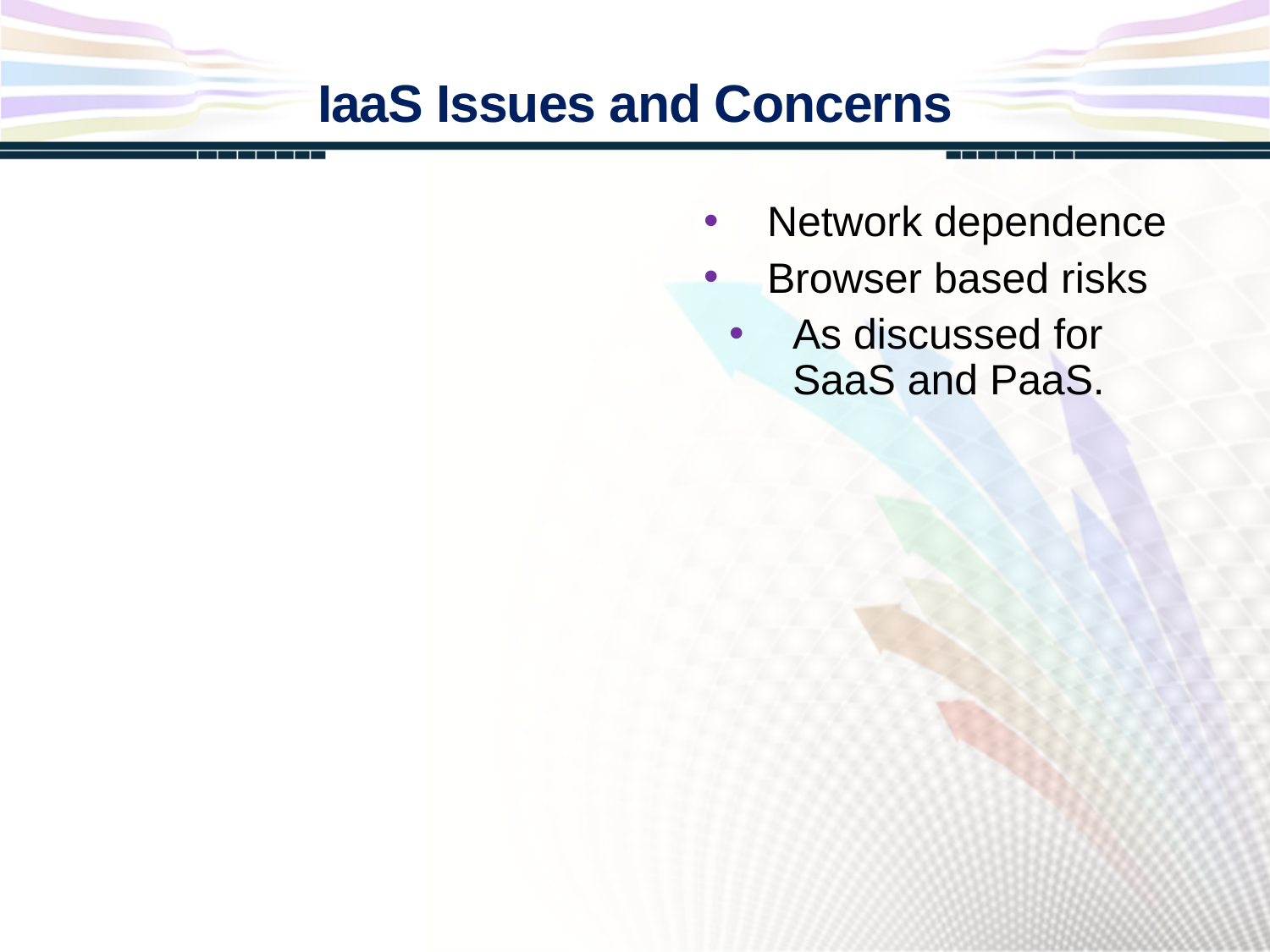

IaaS Issues and Concerns
Network dependence
Browser based risks
As discussed for SaaS and PaaS.